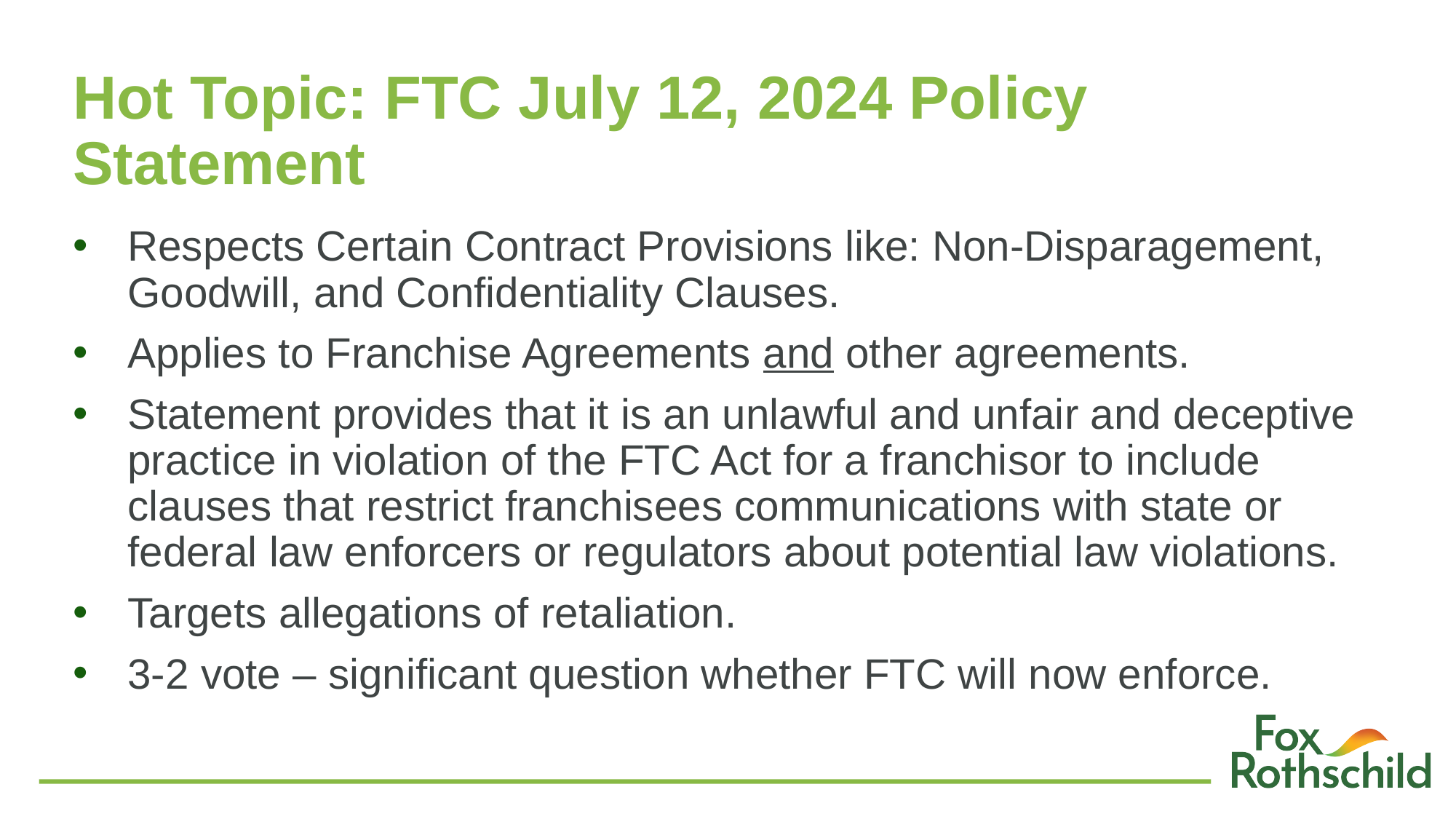

# Hot Topic: FTC July 12, 2024 Policy Statement
Respects Certain Contract Provisions like: Non-Disparagement, Goodwill, and Confidentiality Clauses.
Applies to Franchise Agreements and other agreements.
Statement provides that it is an unlawful and unfair and deceptive practice in violation of the FTC Act for a franchisor to include clauses that restrict franchisees communications with state or federal law enforcers or regulators about potential law violations.
Targets allegations of retaliation.
3-2 vote – significant question whether FTC will now enforce.